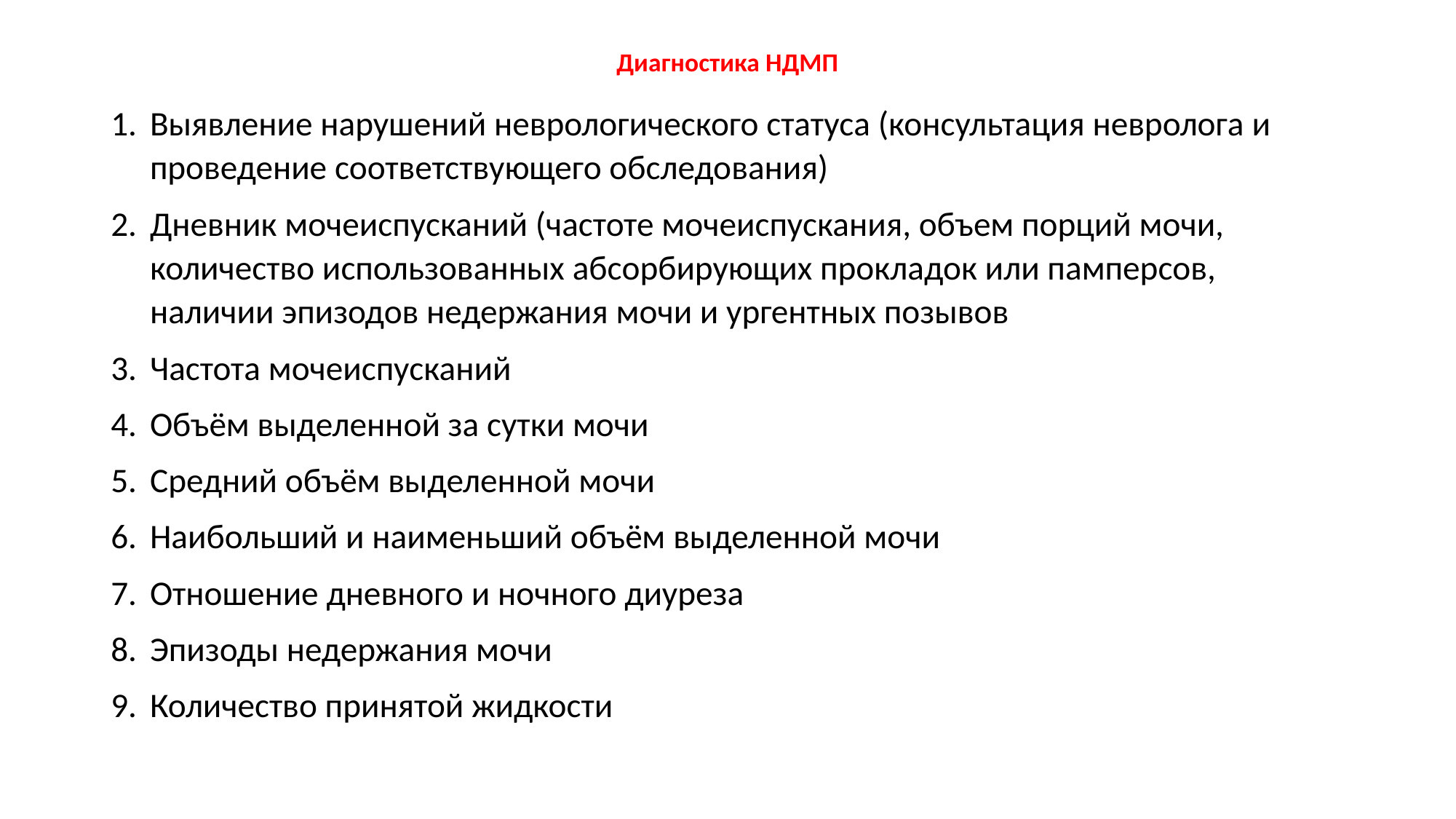

# Диагностика НДМП
Выявление нарушений неврологического статуса (консультация невролога и проведение соответствующего обследования)
Дневник мочеиспусканий (частоте мочеиспускания, объем порций мочи, количество использованных абсорбирующих прокладок или памперсов, наличии эпизодов недержания мочи и ургентных позывов
Частота мочеиспусканий
Объём выделенной за сутки мочи
Средний объём выделенной мочи
Наибольший и наименьший объём выделенной мочи
Отношение дневного и ночного диуреза
Эпизоды недержания мочи
Количество принятой жидкости